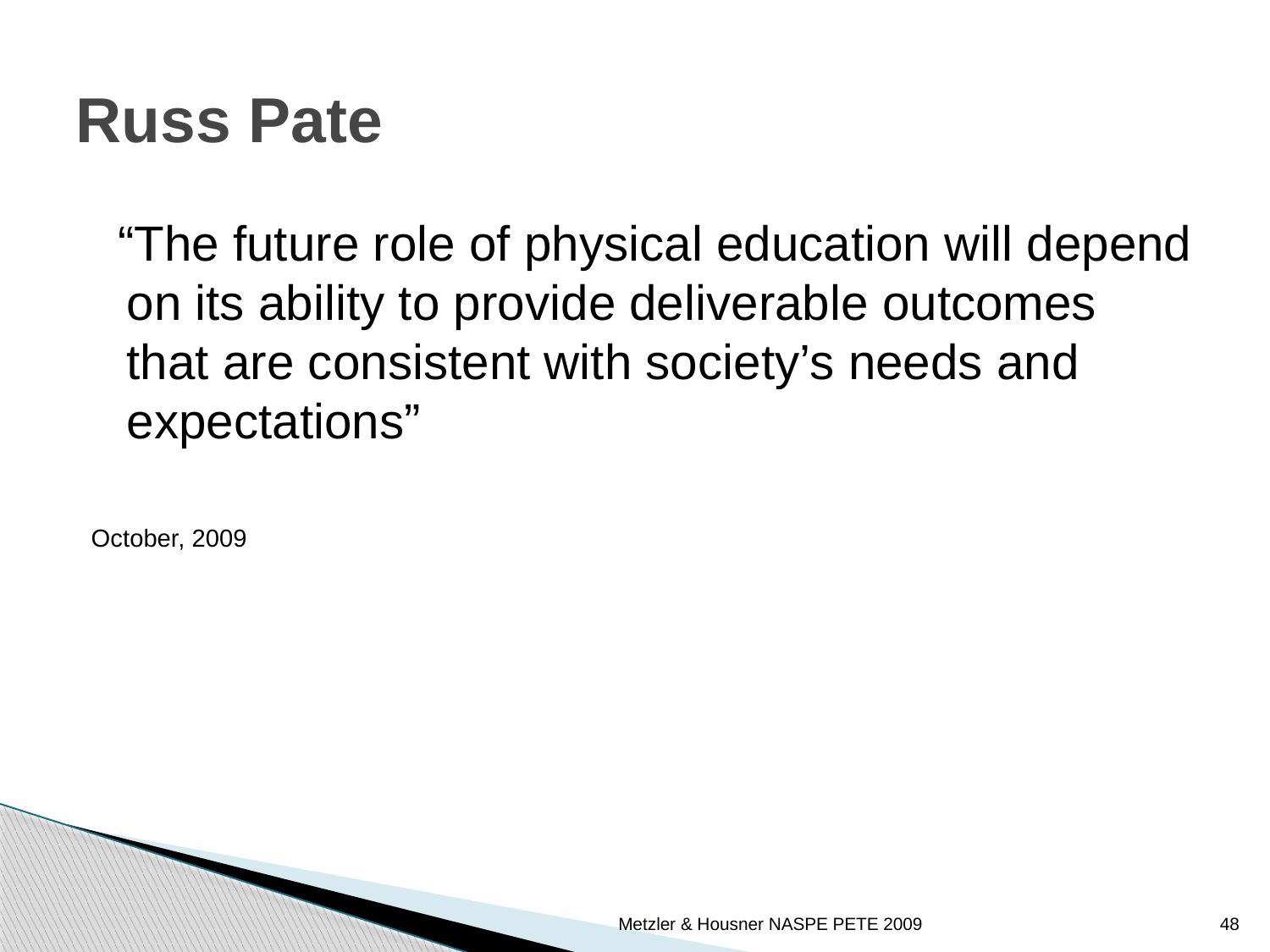

# Russ Pate
  “The future role of physical education will depend on its ability to provide deliverable outcomes that are consistent with society’s needs and expectations”

October, 2009
Metzler & Housner NASPE PETE 2009
48